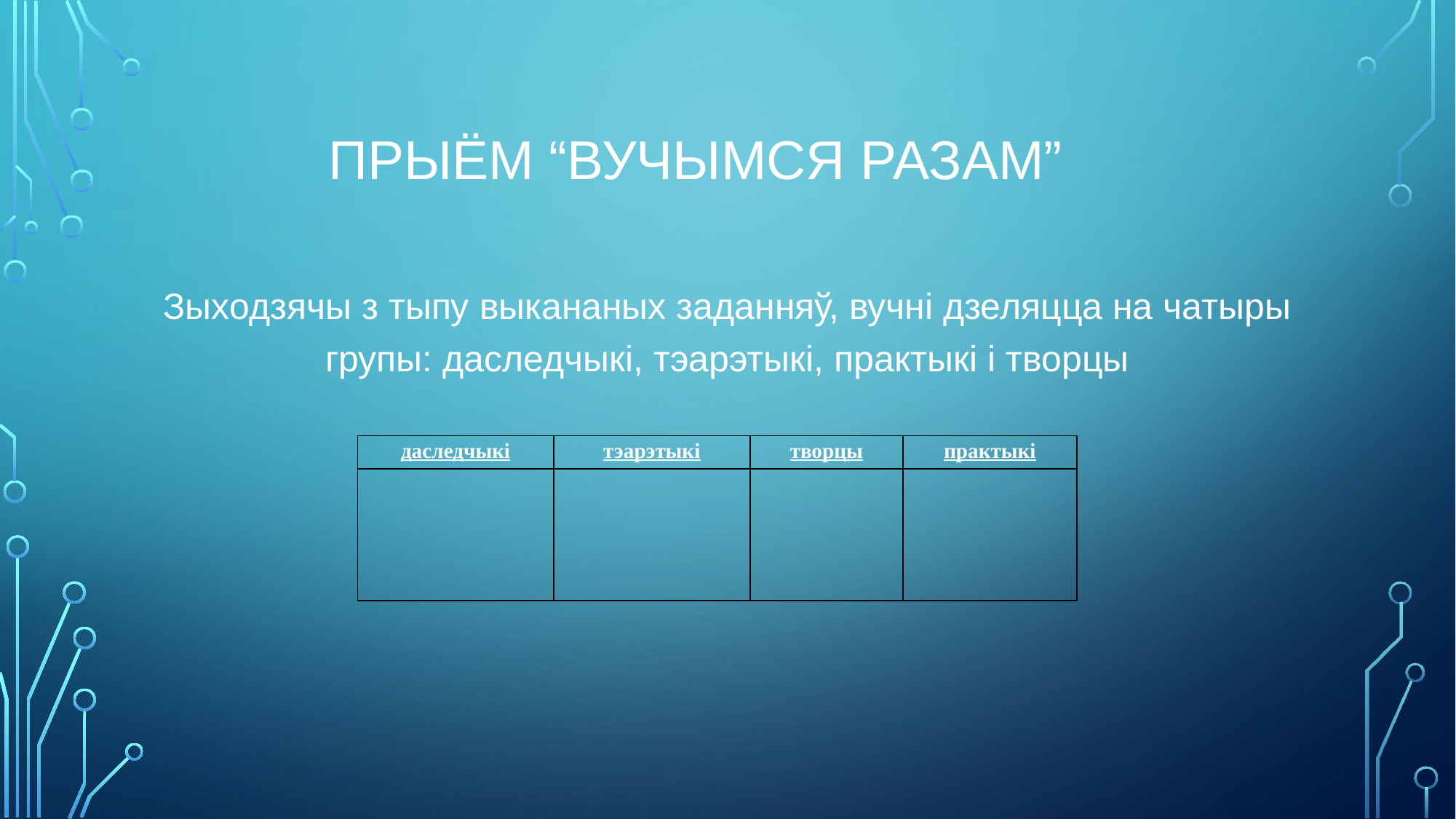

# ПРЫЁМ “ВУЧЫМСЯ РАЗАМ”
Зыходзячы з тыпу выкананых заданняў, вучні дзеляцца на чатыры групы: даследчыкі, тэарэтыкі, практыкі і творцы

| даследчыкі | тэарэтыкі | творцы | практыкі |
| --- | --- | --- | --- |
|  |  |  |  |